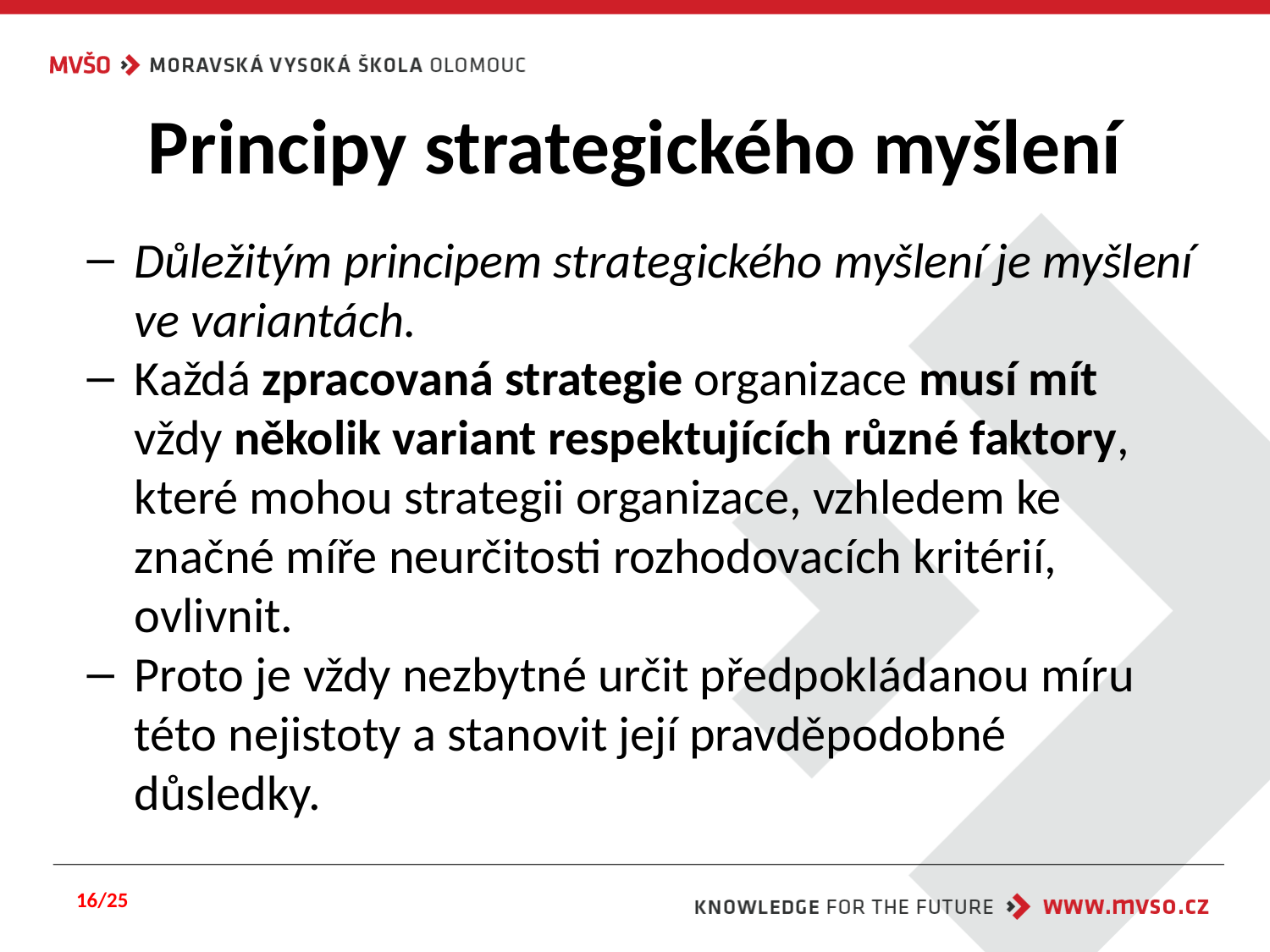

# Principy strategického myšlení
Důležitým principem strategického myšlení je myšlení ve variantách.
Každá zpracovaná strategie organizace musí mít vždy několik variant respektujících různé faktory, které mohou strategii organizace, vzhledem ke značné míře neurčitosti rozhodovacích kritérií, ovlivnit.
Proto je vždy nezbytné určit předpokládanou míru této nejistoty a stanovit její pravděpodobné důsledky.
16/25